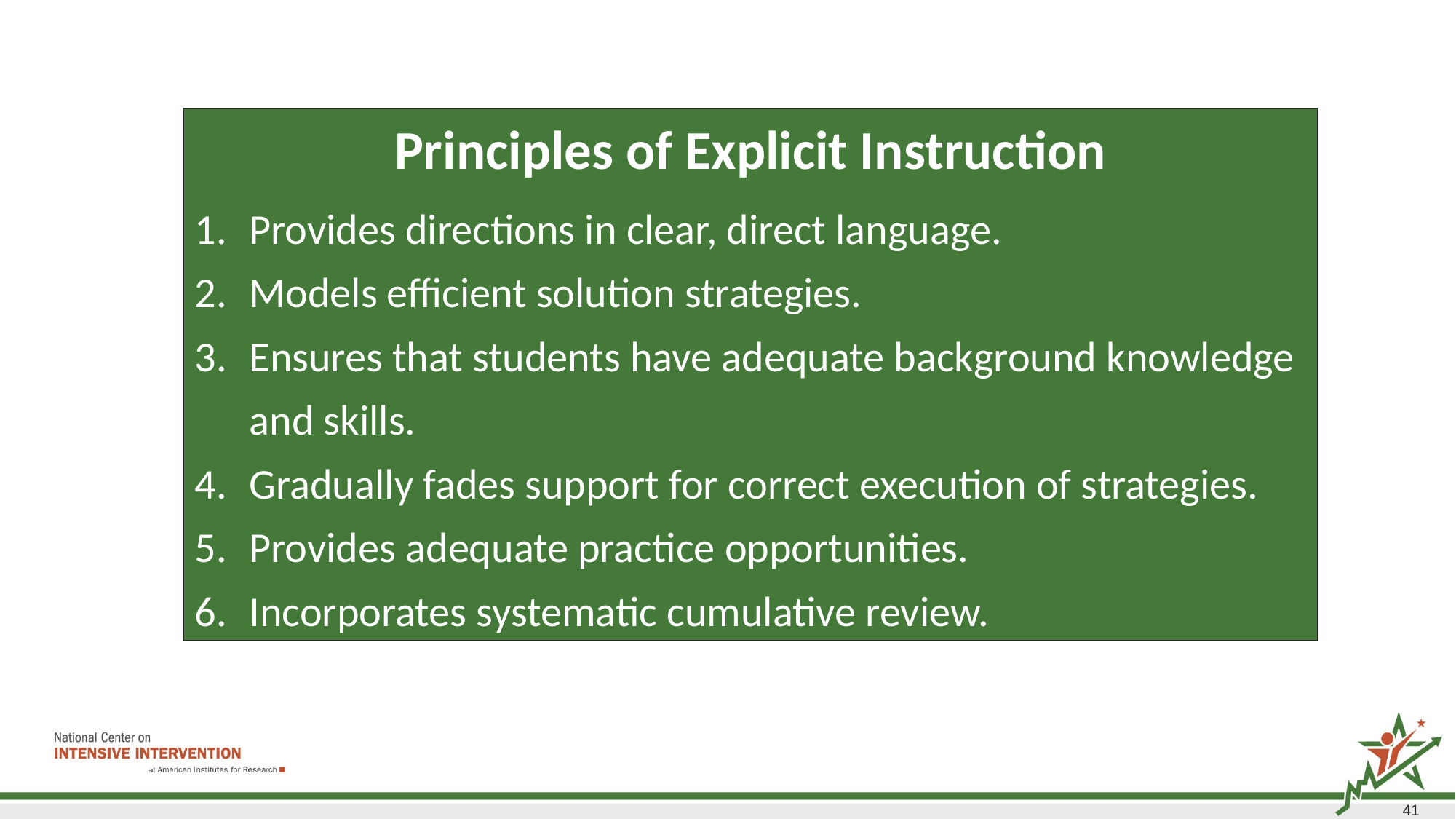

Principles of Explicit Instruction
Provides directions in clear, direct language.
Models efficient solution strategies.
Ensures that students have adequate background knowledge and skills.
Gradually fades support for correct execution of strategies.
Provides adequate practice opportunities.
Incorporates systematic cumulative review.
41